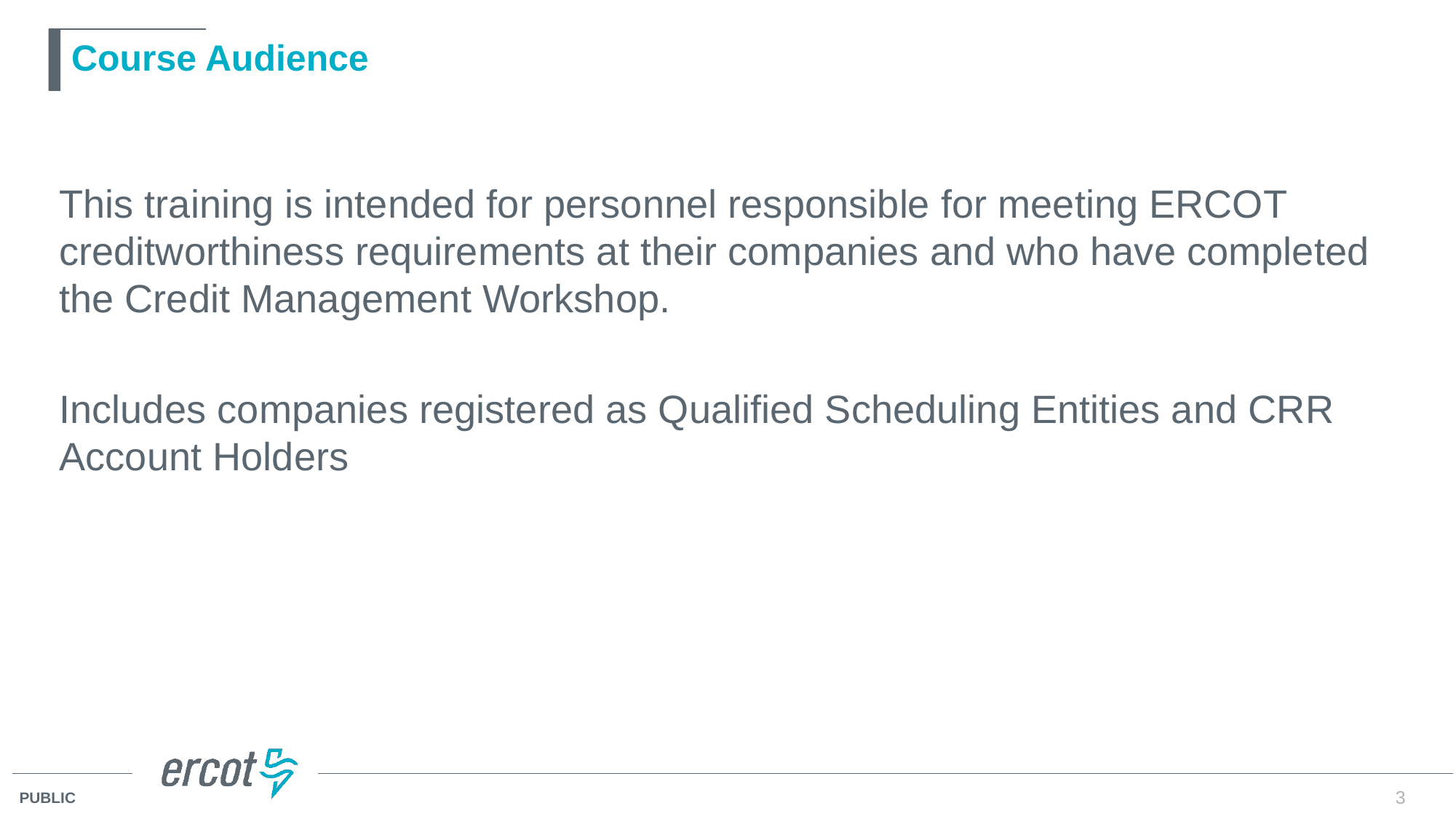

# Course Audience

This training is intended for personnel responsible for meeting ERCOT creditworthiness requirements at their companies and who have completed the Credit Management Workshop.

Includes companies registered as Qualified Scheduling Entities and CRR Account Holders

3